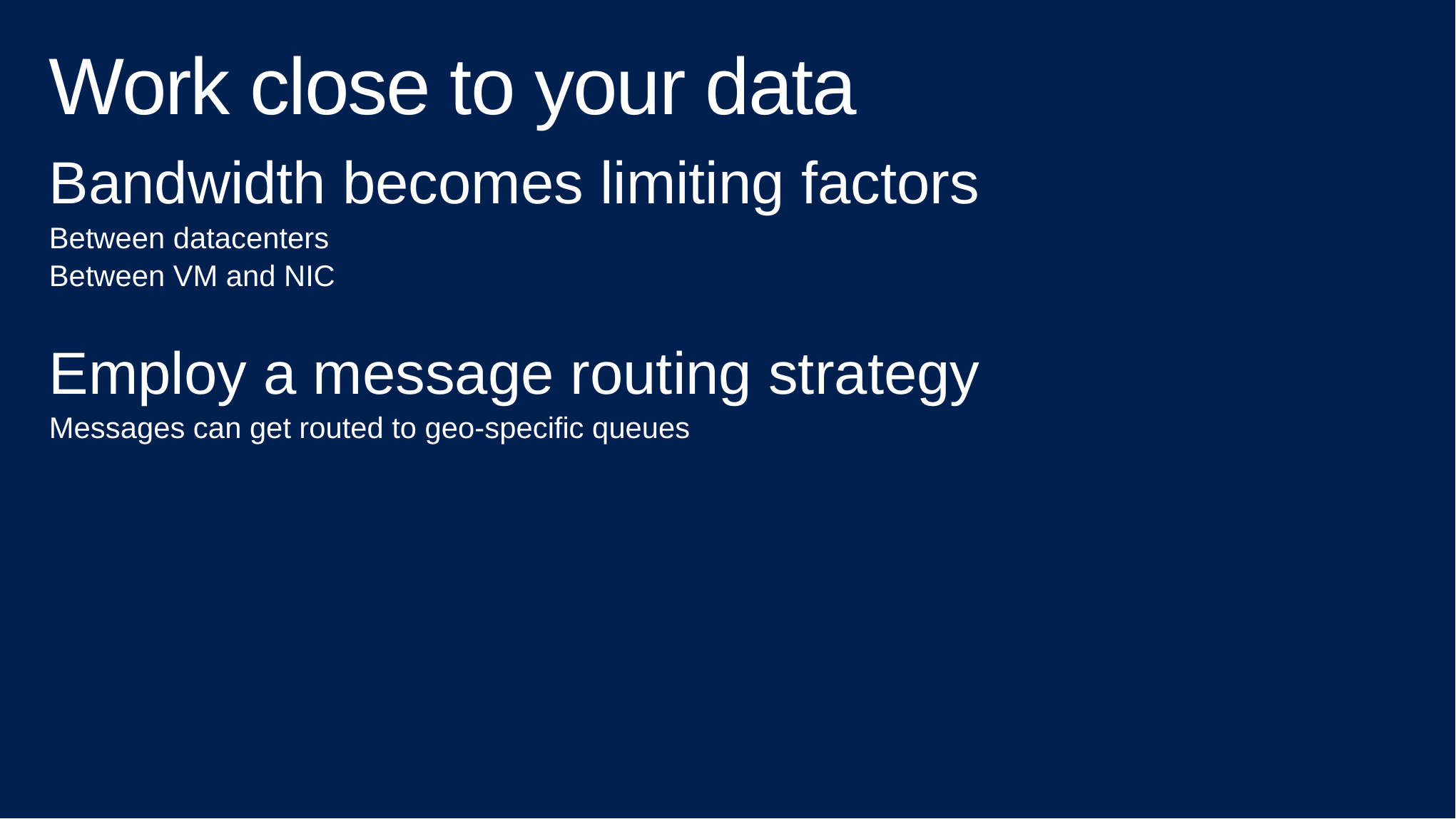

# Work close to your data
Bandwidth becomes limiting factors
Between datacenters
Between VM and NIC

Employ a message routing strategy
Messages can get routed to geo-specific queues